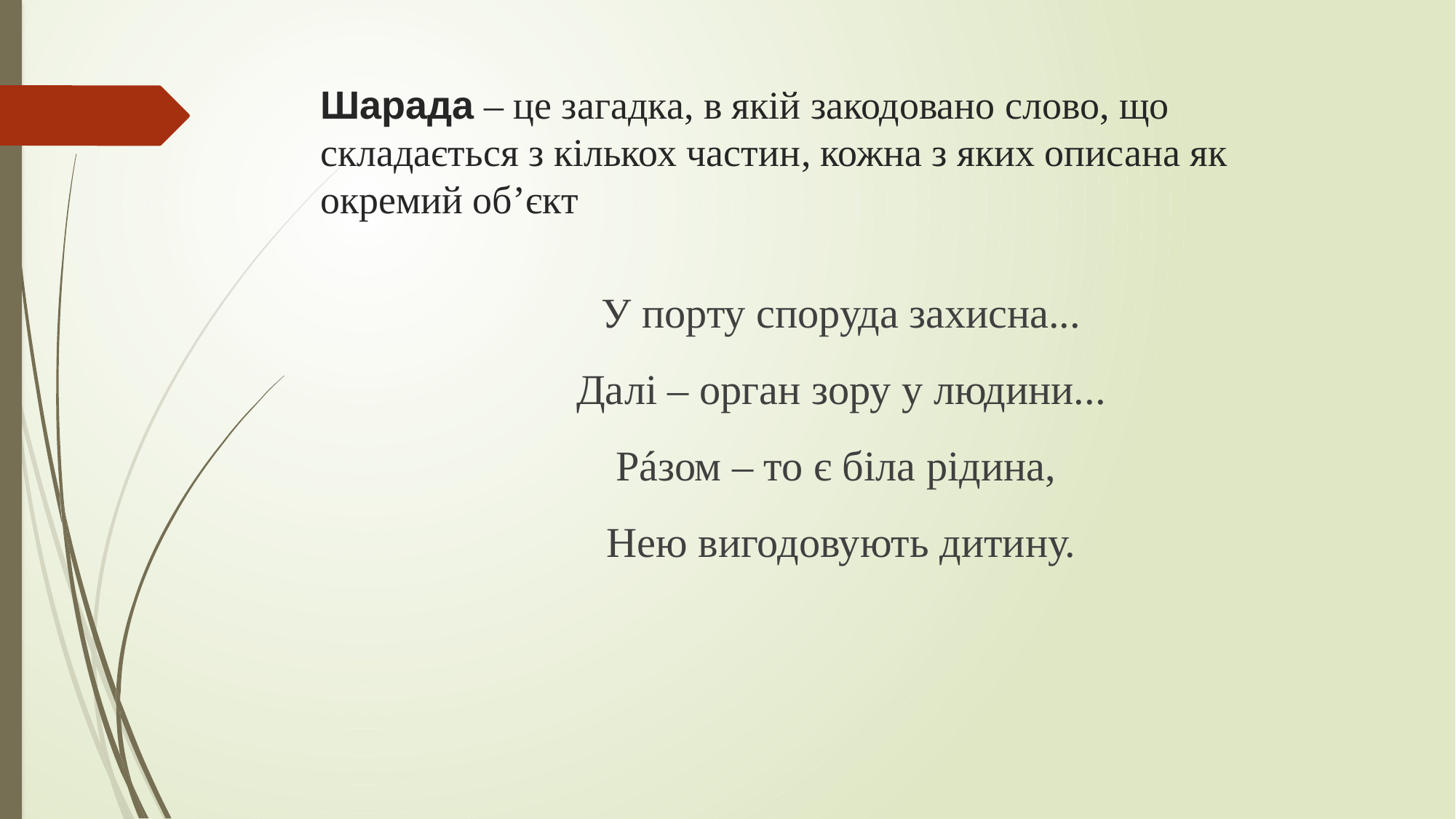

# Шарада – це загадка, в якій закодовано слово, що складається з кількох частин, кожна з яких описана як окремий об’єкт
У порту споруда захисна...
Далі – орган зору у людини...
Рáзом – то є біла рідина,
Нею вигодовують дитину.